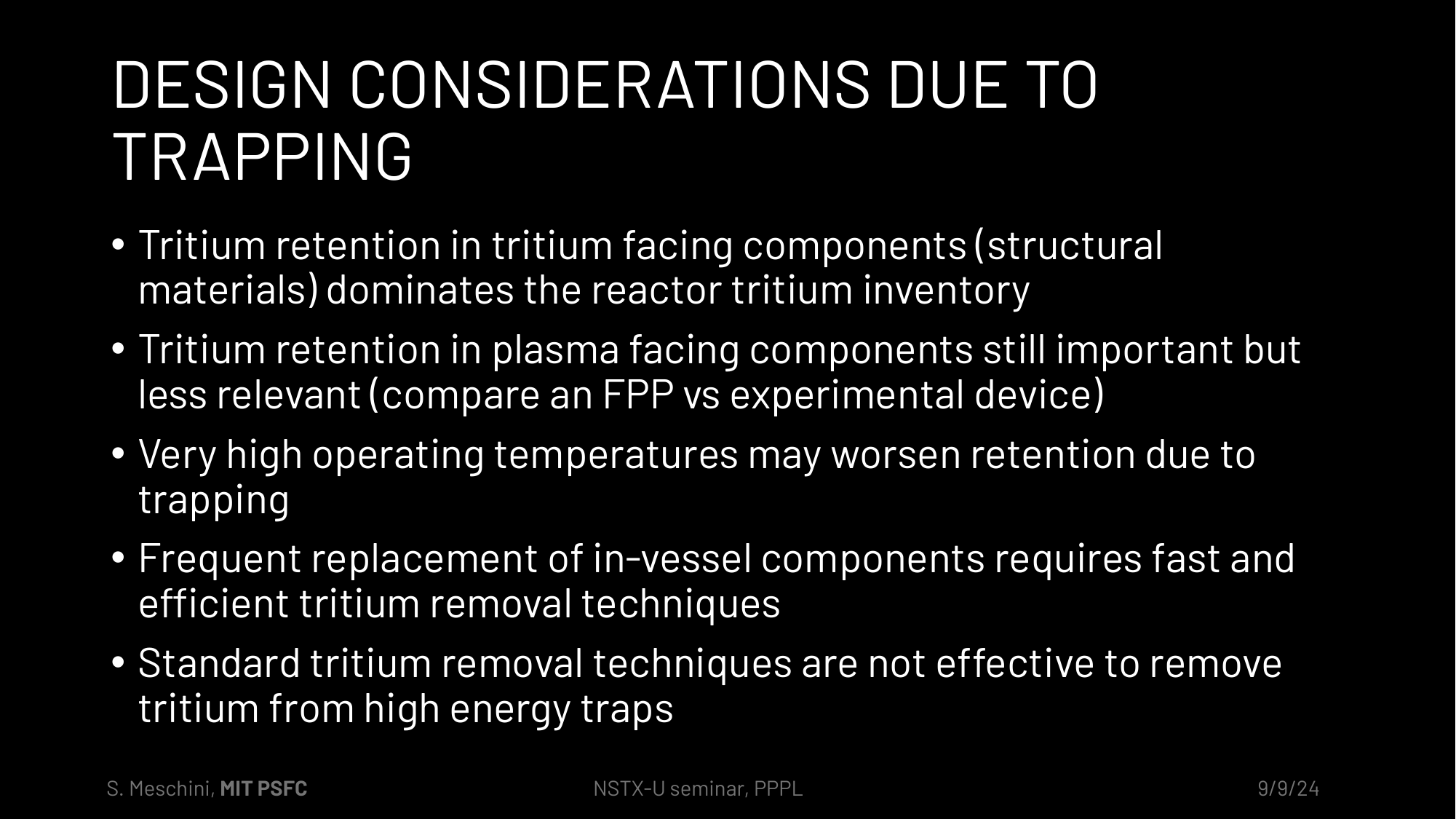

# DESIGN CONSIDERATIONS DUE TO TRAPPING
Tritium retention in tritium facing components (structural materials) dominates the reactor tritium inventory
Tritium retention in plasma facing components still important but less relevant (compare an FPP vs experimental device)
Very high operating temperatures may worsen retention due to trapping
Frequent replacement of in-vessel components requires fast and efficient tritium removal techniques
Standard tritium removal techniques are not effective to remove tritium from high energy traps